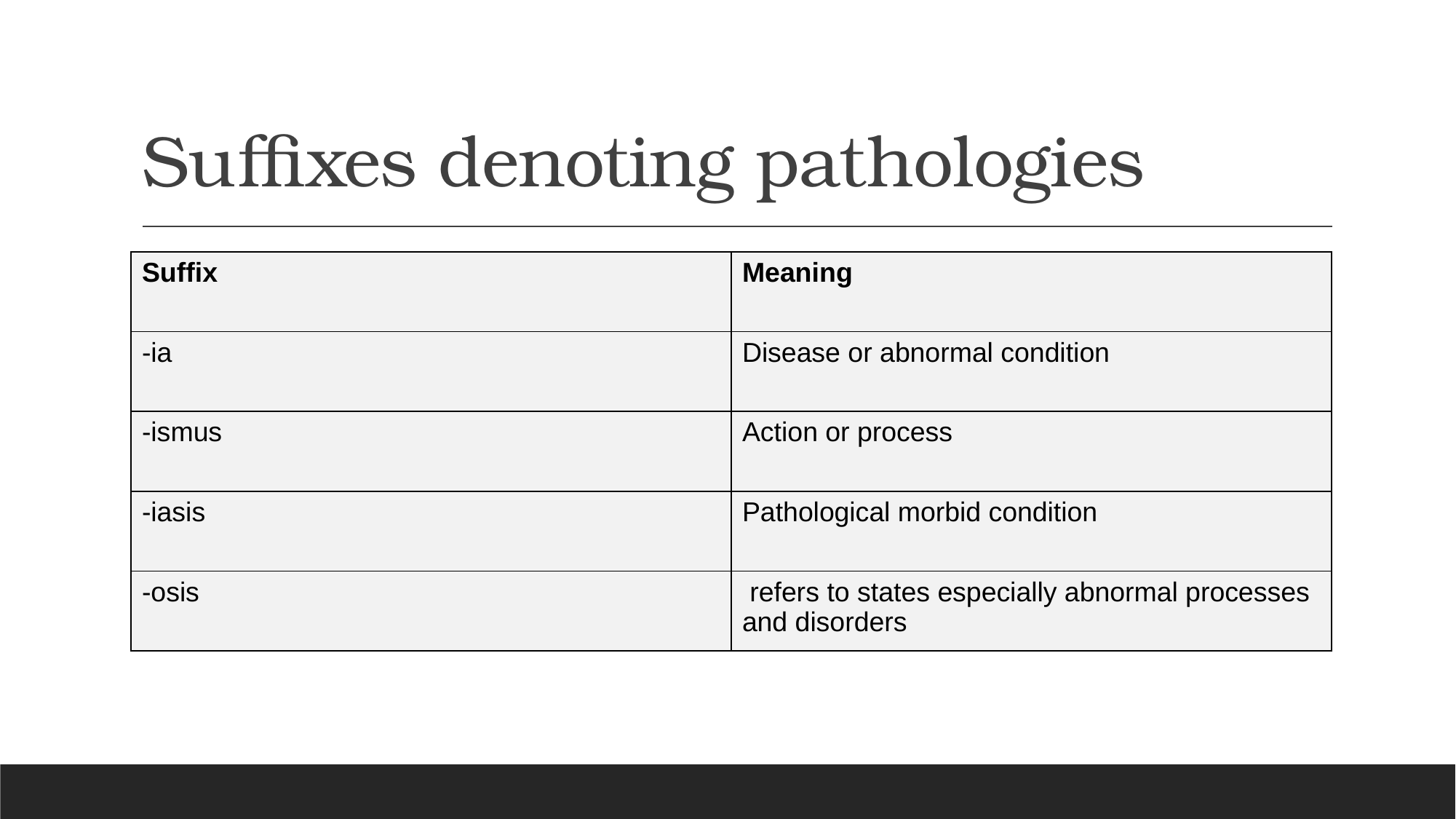

# Suffixes denoting pathologies
| Suffix | Meaning |
| --- | --- |
| -ia | Disease or abnormal condition |
| -ismus | Action or process |
| -iasis | Pathological morbid condition |
| -osis | refers to states especially abnormal processes and disorders |